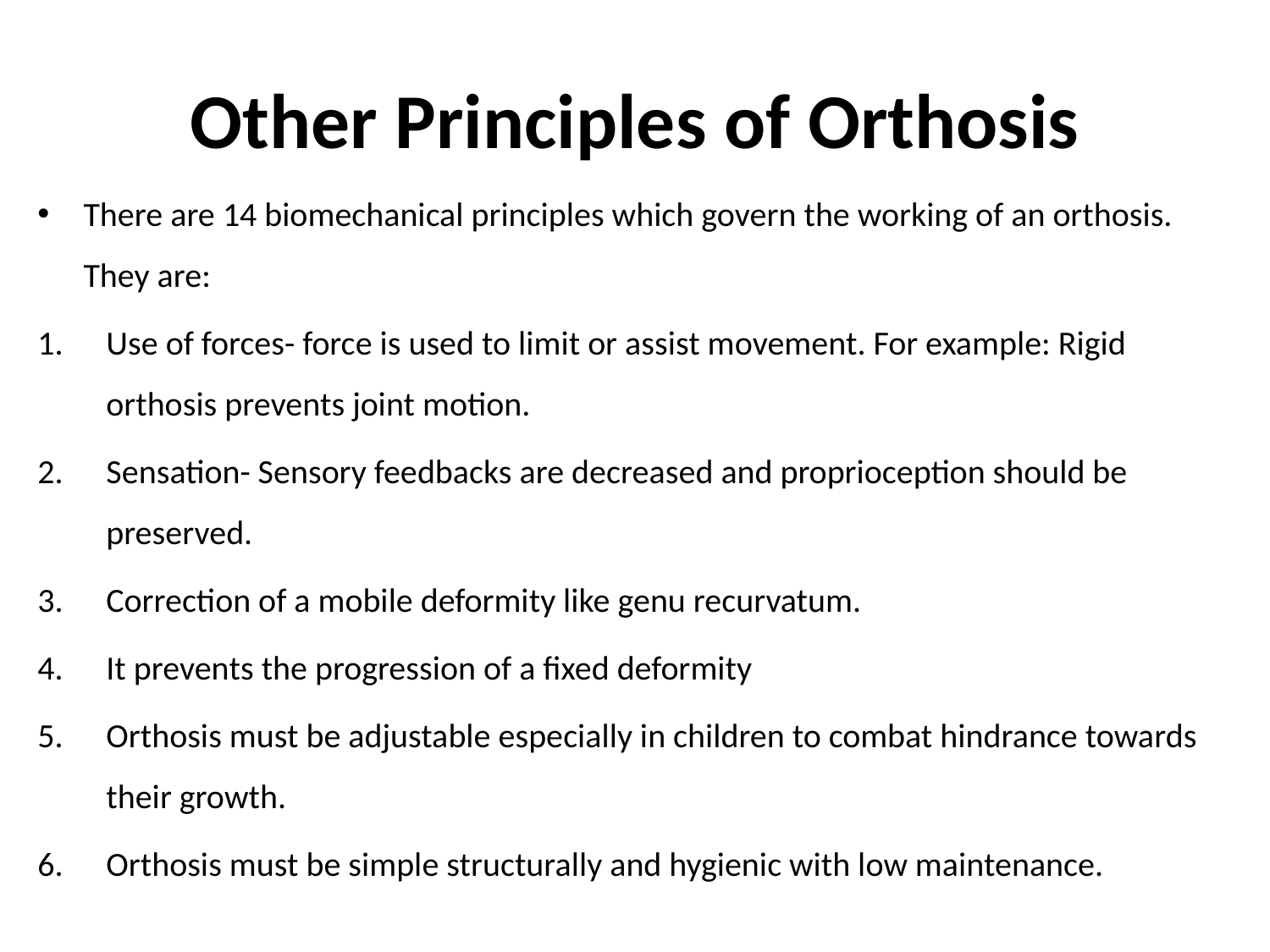

# Other Principles of Orthosis
There are 14 biomechanical principles which govern the working of an orthosis. They are:
Use of forces- force is used to limit or assist movement. For example: Rigid orthosis prevents joint motion.
Sensation- Sensory feedbacks are decreased and proprioception should be preserved.
Correction of a mobile deformity like genu recurvatum.
It prevents the progression of a fixed deformity
Orthosis must be adjustable especially in children to combat hindrance towards their growth.
Orthosis must be simple structurally and hygienic with low maintenance.